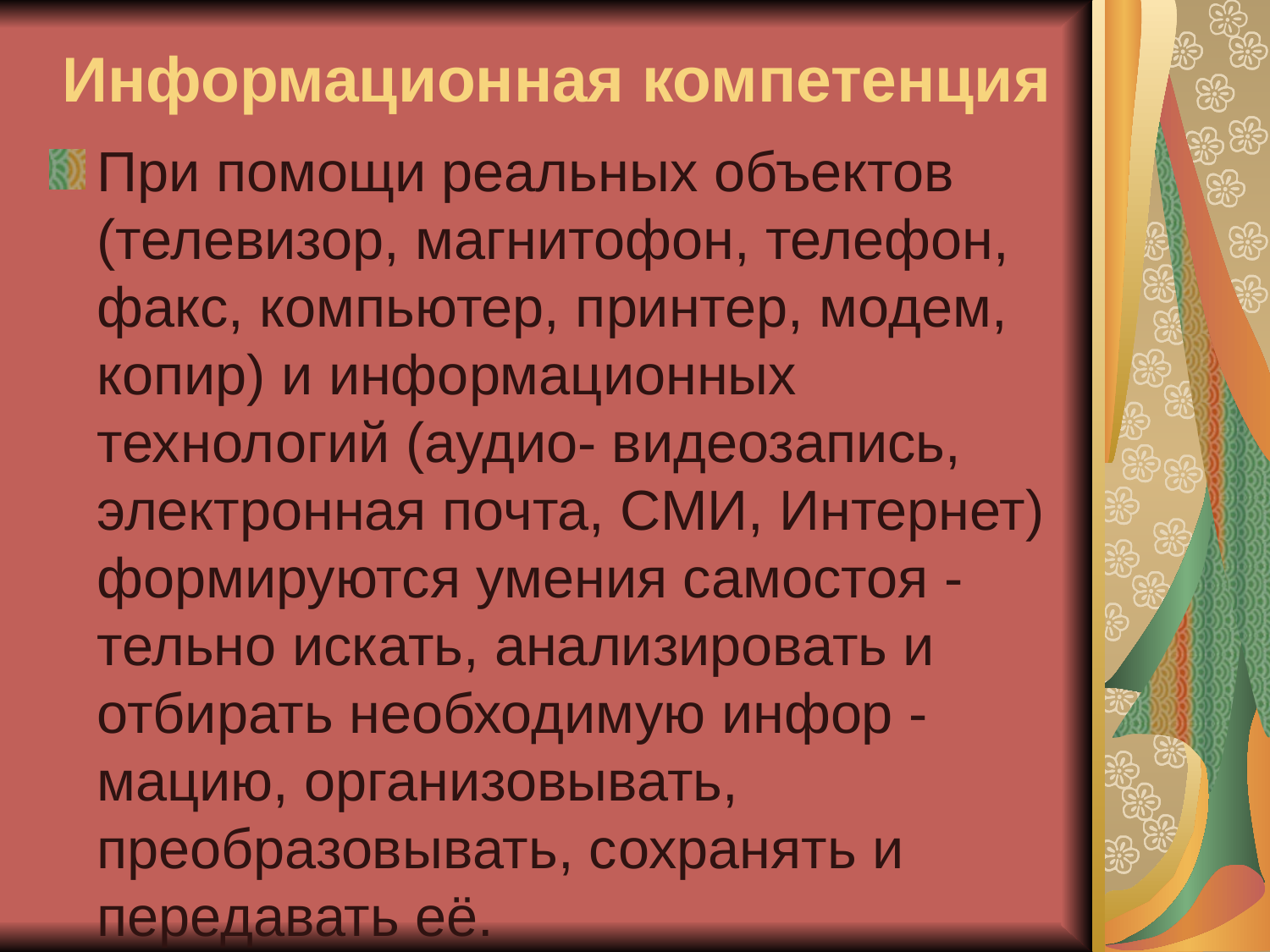

# Информационная компетенция
При помощи реальных объектов (телевизор, магнитофон, телефон, факс, компьютер, принтер, модем, копир) и информационных технологий (аудио- видеозапись, электронная почта, СМИ, Интернет) формируются умения самостоя -тельно искать, анализировать и отбирать необходимую инфор - мацию, организовывать, преобразовывать, сохранять и передавать её.